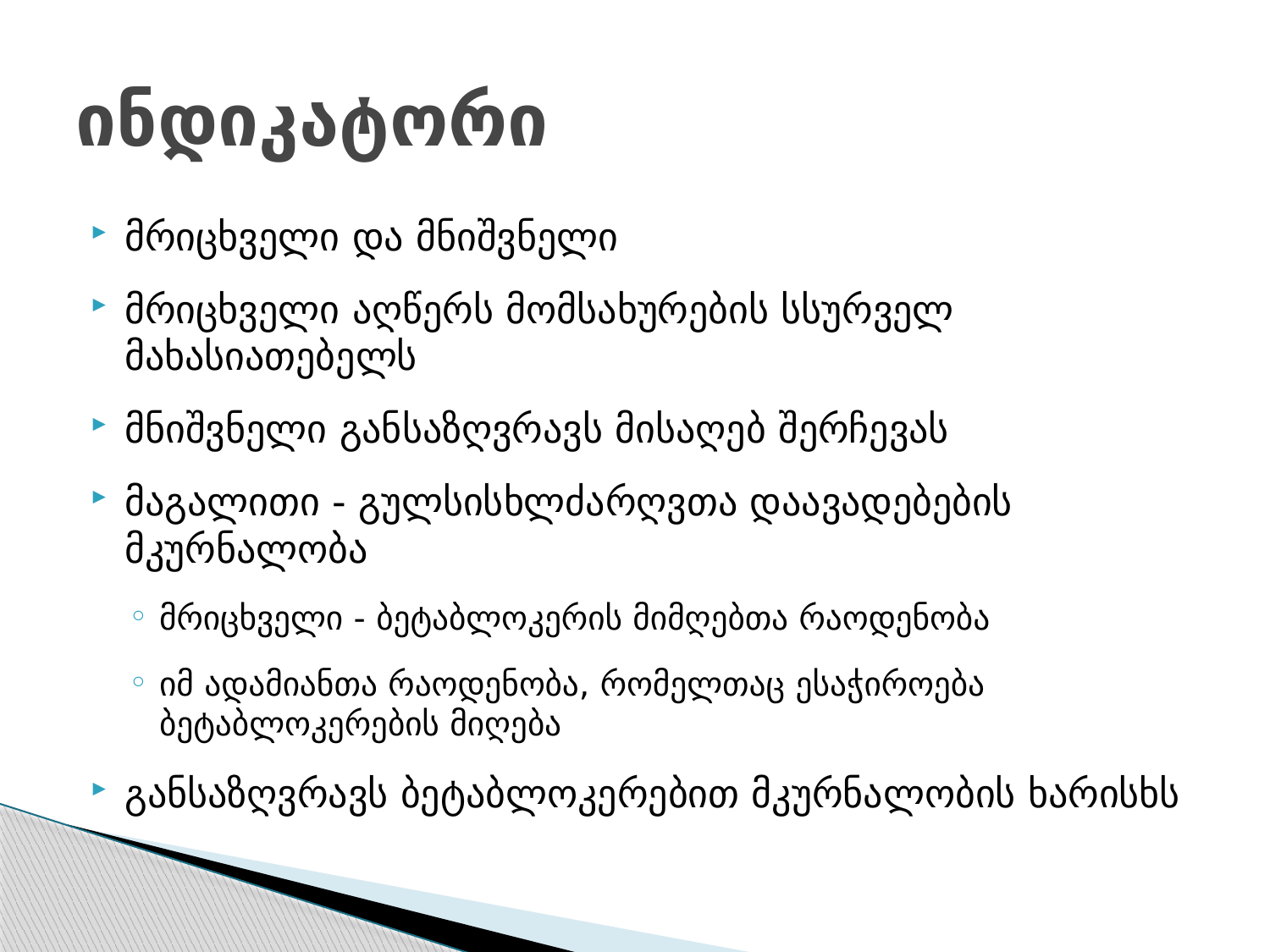

# ინდიკატორი
მრიცხველი და მნიშვნელი
მრიცხველი აღწერს მომსახურების სსურველ მახასიათებელს
მნიშვნელი განსაზღვრავს მისაღებ შერჩევას
მაგალითი - გულსისხლძარღვთა დაავადებების მკურნალობა
მრიცხველი - ბეტაბლოკერის მიმღებთა რაოდენობა
იმ ადამიანთა რაოდენობა, რომელთაც ესაჭიროება ბეტაბლოკერების მიღება
განსაზღვრავს ბეტაბლოკერებით მკურნალობის ხარისხს